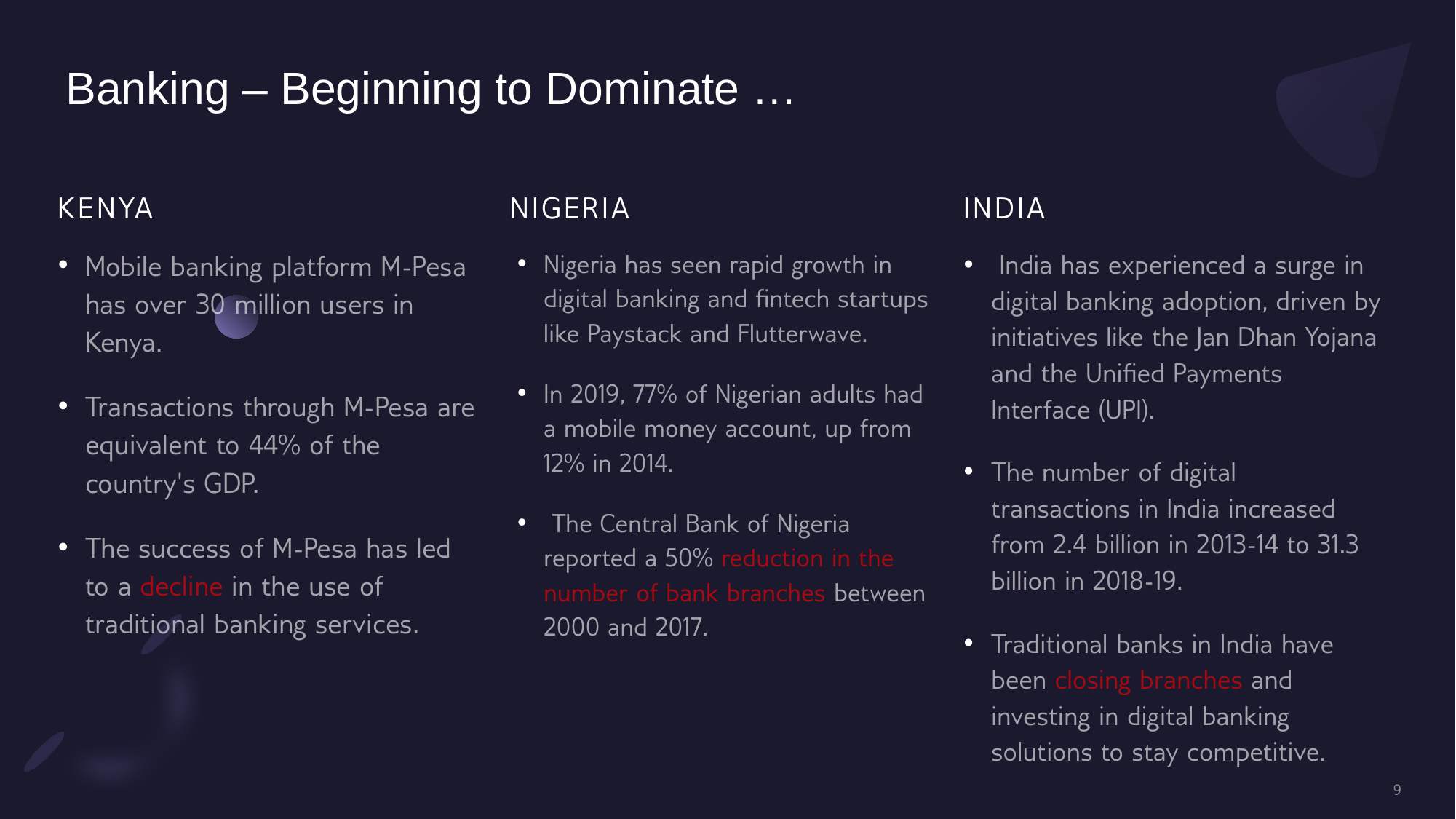

# Banking – Beginning to Dominate …
KENYA
NIGERIA
India
Mobile banking platform M-Pesa has over 30 million users in Kenya.
Transactions through M-Pesa are equivalent to 44% of the country's GDP.
The success of M-Pesa has led to a decline in the use of traditional banking services.
Nigeria has seen rapid growth in digital banking and fintech startups like Paystack and Flutterwave.
In 2019, 77% of Nigerian adults had a mobile money account, up from 12% in 2014.
 The Central Bank of Nigeria reported a 50% reduction in the number of bank branches between 2000 and 2017.
 India has experienced a surge in digital banking adoption, driven by initiatives like the Jan Dhan Yojana and the Unified Payments Interface (UPI).
The number of digital transactions in India increased from 2.4 billion in 2013-14 to 31.3 billion in 2018-19.
Traditional banks in India have been closing branches and investing in digital banking solutions to stay competitive.
9